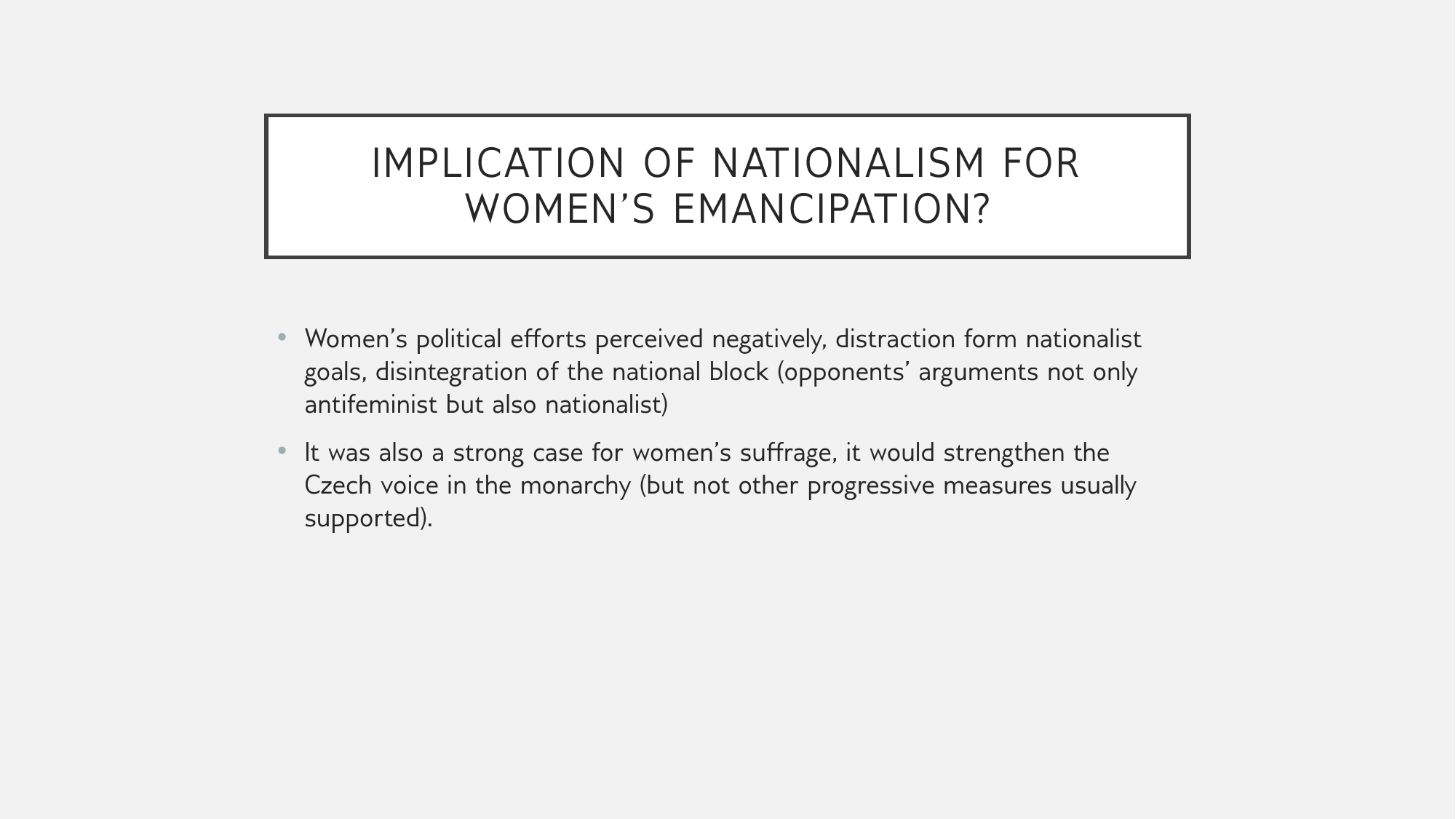

# Implication of nationalism for women’s emancipation?
Women’s political efforts perceived negatively, distraction form nationalist goals, disintegration of the national block (opponents’ arguments not only antifeminist but also nationalist)
It was also a strong case for women’s suffrage, it would strengthen the Czech voice in the monarchy (but not other progressive measures usually supported).